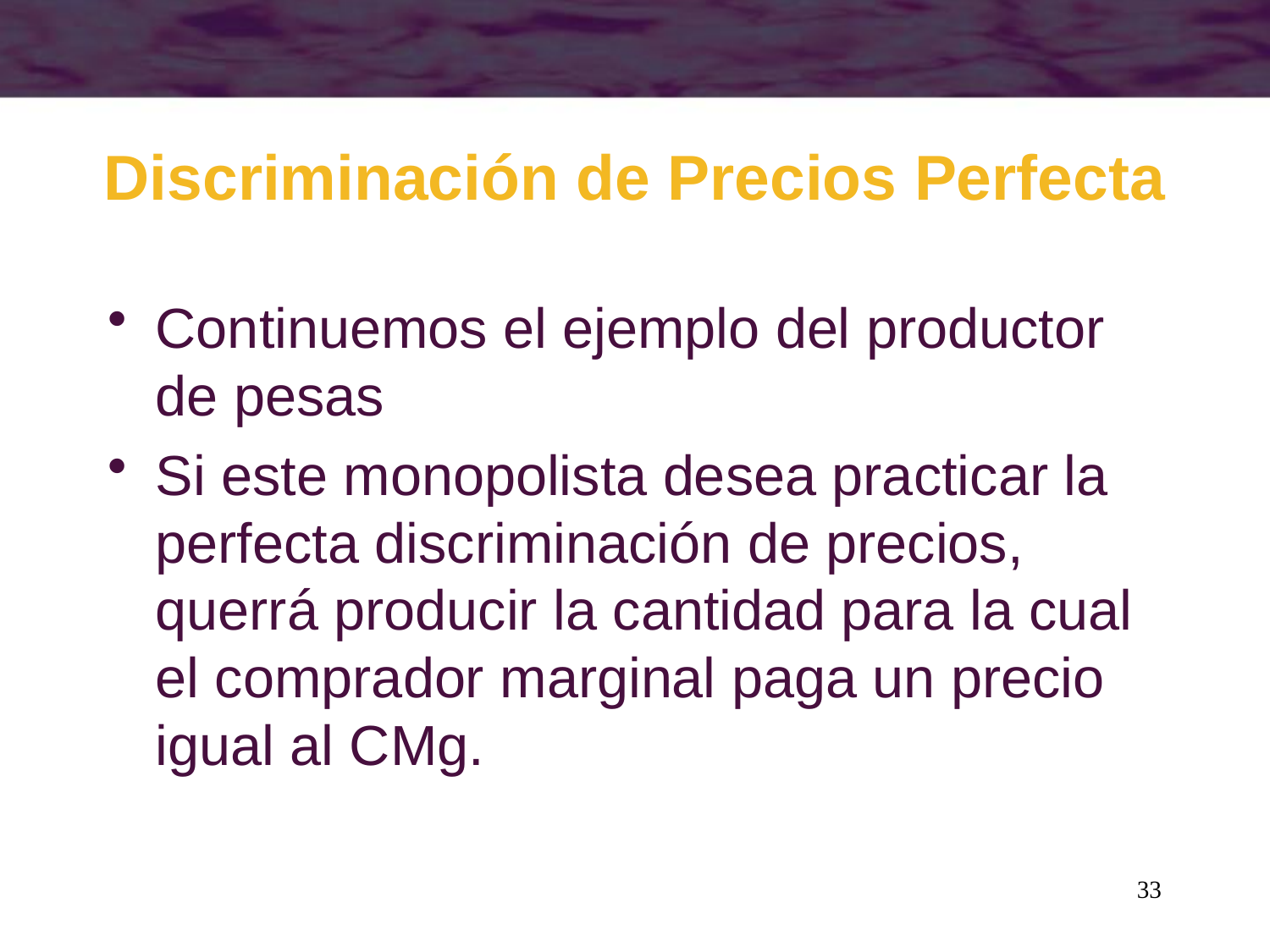

# Discriminación de Precios Perfecta
Continuemos el ejemplo del productor de pesas
Si este monopolista desea practicar la perfecta discriminación de precios, querrá producir la cantidad para la cual el comprador marginal paga un precio igual al CMg.
33